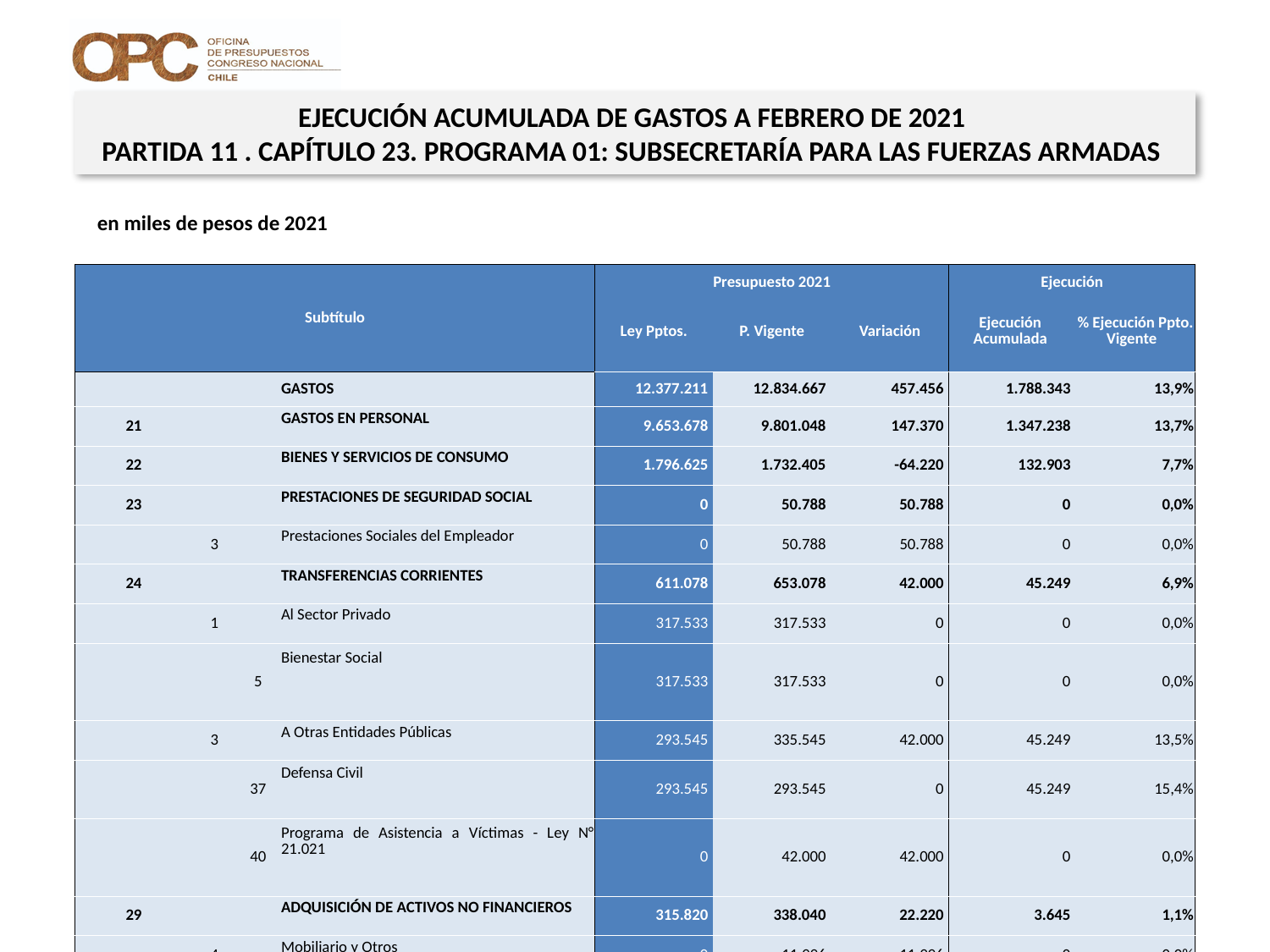

EJECUCIÓN ACUMULADA DE GASTOS A FEBRERO DE 2021
PARTIDA 11 . CAPÍTULO 23. PROGRAMA 01: SUBSECRETARÍA PARA LAS FUERZAS ARMADAS
en miles de pesos de 2021
| Subtítulo |  |  |  | Presupuesto 2021 |  |  | Ejecución |  |
| --- | --- | --- | --- | --- | --- | --- | --- | --- |
|  |  |  |  | Ley Pptos. | P. Vigente | Variación | Ejecución Acumulada | % Ejecución Ppto. Vigente |
|  |  |  | GASTOS | 12.377.211 | 12.834.667 | 457.456 | 1.788.343 | 13,9% |
| 21 |  |  | GASTOS EN PERSONAL | 9.653.678 | 9.801.048 | 147.370 | 1.347.238 | 13,7% |
| 22 |  |  | BIENES Y SERVICIOS DE CONSUMO | 1.796.625 | 1.732.405 | -64.220 | 132.903 | 7,7% |
| 23 |  |  | PRESTACIONES DE SEGURIDAD SOCIAL | 0 | 50.788 | 50.788 | 0 | 0,0% |
|  | 3 |  | Prestaciones Sociales del Empleador | 0 | 50.788 | 50.788 | 0 | 0,0% |
| 24 |  |  | TRANSFERENCIAS CORRIENTES | 611.078 | 653.078 | 42.000 | 45.249 | 6,9% |
|  | 1 |  | Al Sector Privado | 317.533 | 317.533 | 0 | 0 | 0,0% |
|  |  | 5 | Bienestar Social | 317.533 | 317.533 | 0 | 0 | 0,0% |
|  | 3 |  | A Otras Entidades Públicas | 293.545 | 335.545 | 42.000 | 45.249 | 13,5% |
|  |  | 37 | Defensa Civil | 293.545 | 293.545 | 0 | 45.249 | 15,4% |
|  |  | 40 | Programa de Asistencia a Víctimas - Ley N° 21.021 | 0 | 42.000 | 42.000 | 0 | 0,0% |
| 29 |  |  | ADQUISICIÓN DE ACTIVOS NO FINANCIEROS | 315.820 | 338.040 | 22.220 | 3.645 | 1,1% |
|  | 4 |  | Mobiliario y Otros | 0 | 11.996 | 11.996 | 0 | 0,0% |
|  | 6 |  | Equipos Informáticos | 0 | 10.224 | 10.224 | 0 | 0,0% |
|  | 7 |  | Programas Informáticos | 315.820 | 315.820 | 0 | 3.645 | 1,2% |
| 34 |  |  | SERVICIO DE LA DEUDA | 10 | 259.308 | 259.298 | 259.308 | 100,0% |
|  | 7 |  | Deuda Flotante | 10 | 259.308 | 259.298 | 259.308 | 100,0% |
Fuente: Elaboración propia en base  a Informes de ejecución presupuestaria mensual de DIPRES

24